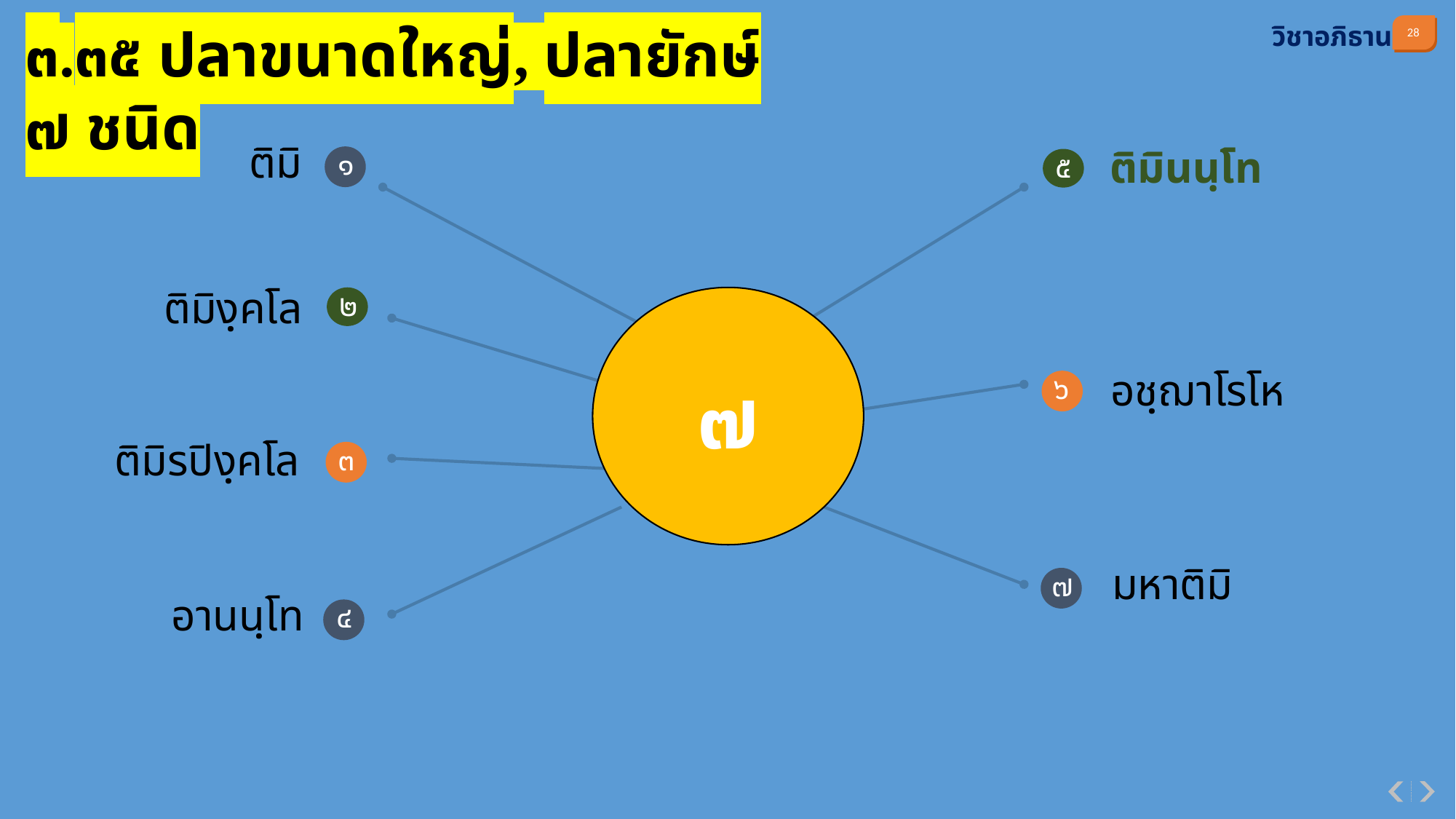

๓.๓๕ ปลาขนาดใหญ่, ปลายักษ์ ๗ ชนิด
วิชาอภิธาน
ติมิ
๑
๕
ติมินนฺโท

๒
ติมิงฺคโล

๗
๖
อชฺฌาโรโห

๓
ติมิรปิงฺคโล

มหาติมิ
๗

อานนฺโท
๔